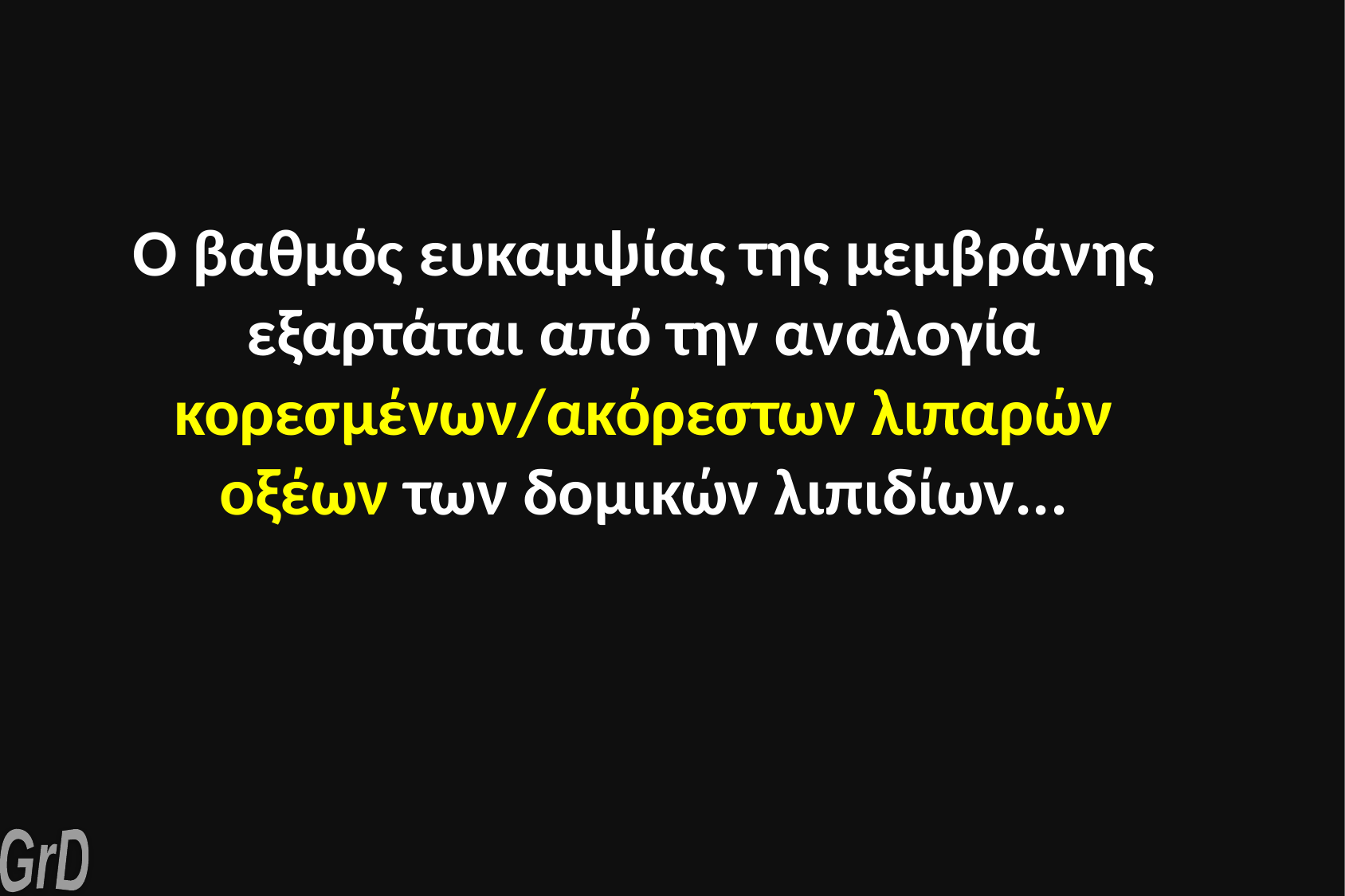

Ο βαθμός ευκαμψίας της μεμβράνης εξαρτάται από την αναλογία κορεσμένων/ακόρεστων λιπαρών οξέων των δομικών λιπιδίων...
GrD